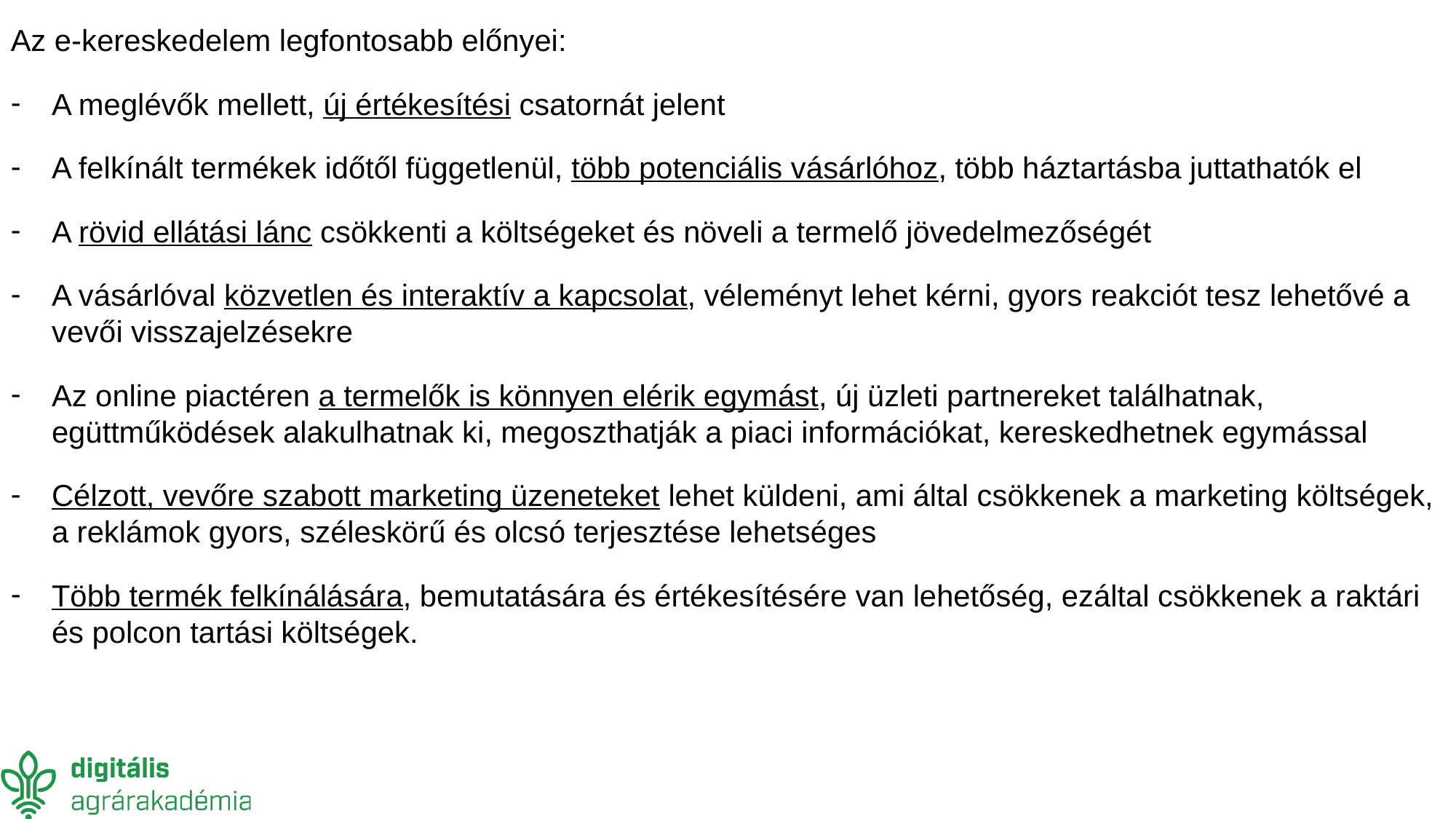

Az e-kereskedelem legfontosabb előnyei:
A meglévők mellett, új értékesítési csatornát jelent
A felkínált termékek időtől függetlenül, több potenciális vásárlóhoz, több háztartásba juttathatók el
A rövid ellátási lánc csökkenti a költségeket és növeli a termelő jövedelmezőségét
A vásárlóval közvetlen és interaktív a kapcsolat, véleményt lehet kérni, gyors reakciót tesz lehetővé a vevői visszajelzésekre
Az online piactéren a termelők is könnyen elérik egymást, új üzleti partnereket találhatnak, egüttműködések alakulhatnak ki, megoszthatják a piaci információkat, kereskedhetnek egymással
Célzott, vevőre szabott marketing üzeneteket lehet küldeni, ami által csökkenek a marketing költségek, a reklámok gyors, széleskörű és olcsó terjesztése lehetséges
Több termék felkínálására, bemutatására és értékesítésére van lehetőség, ezáltal csökkenek a raktári és polcon tartási költségek.